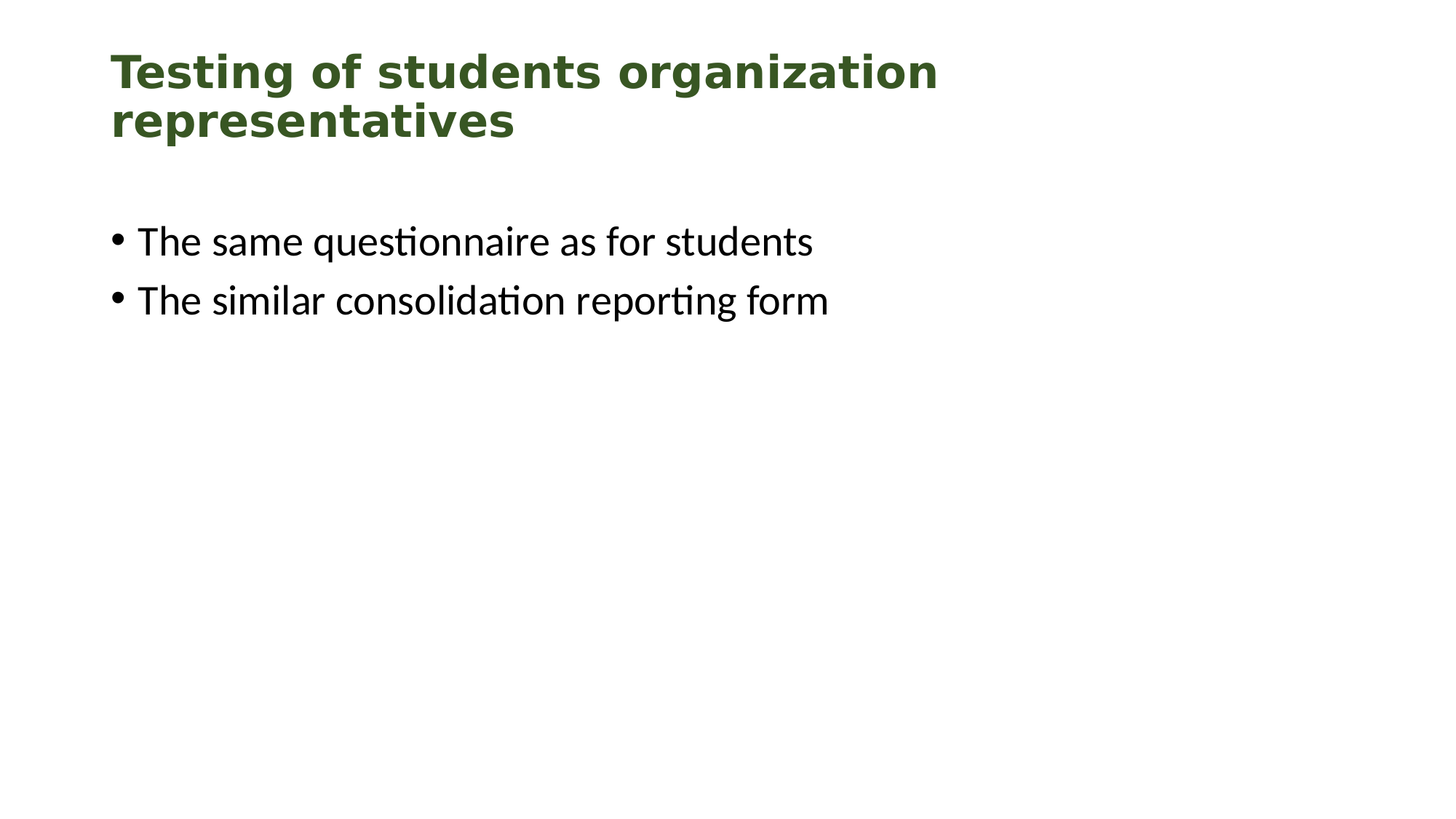

# Testing of students organization representatives
The same questionnaire as for students
The similar consolidation reporting form